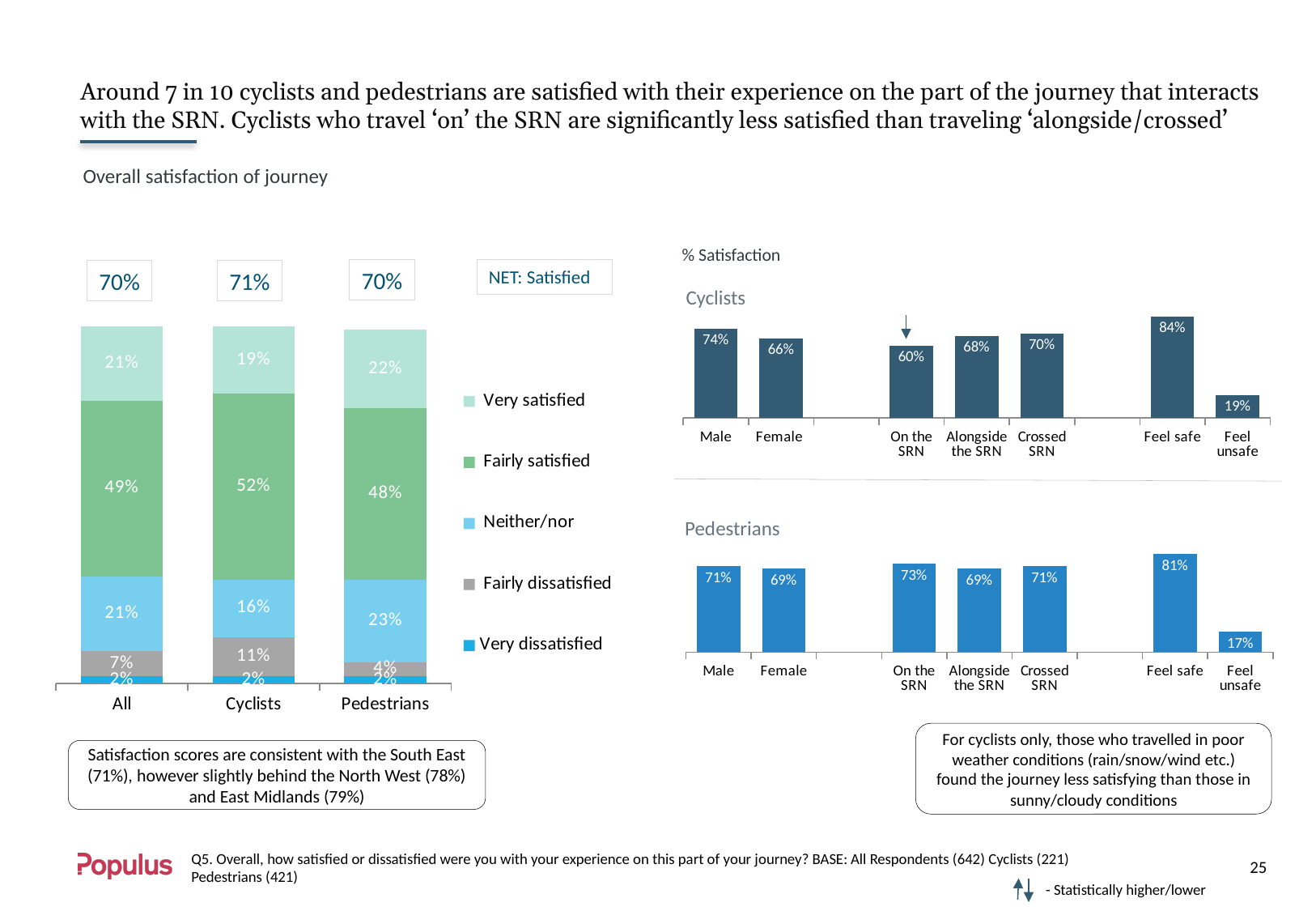

# Around 7 in 10 cyclists and pedestrians are satisfied with their experience on the part of the journey that interacts with the SRN. Cyclists who travel ‘on’ the SRN are significantly less satisfied than traveling ‘alongside/crossed’
Overall satisfaction of journey

### Chart

| Category | Very dissatisfied |  Fairly dissatisfied |  Neither/nor |  Fairly satisfied |  Very satisfied |
|---|---|---|---|---|---|
| All | 0.02 | 0.07 | 0.21 | 0.49 | 0.21 |
| Cyclists | 0.02 | 0.11 | 0.16 | 0.52 | 0.19 |
| Pedestrians | 0.02 | 0.04 | 0.23 | 0.48 | 0.22 |
% Satisfaction
NET: Satisfied
70%
70%
71%
Cyclists

### Chart

| Category | Column2 |
|---|---|
| Male | 0.74 |
| Female  | 0.66 |
|  | None |
| On the SRN | 0.6 |
| Alongside the SRN | 0.68 |
| Crossed SRN | 0.7 |
|  | None |
| Feel safe | 0.84 |
| Feel unsafe | 0.19 |
Pedestrians

### Chart

| Category | Column2 |
|---|---|
| Male | 0.71 |
| Female | 0.69 |
|  | None |
| On the SRN | 0.73 |
| Alongside the SRN | 0.69 |
| Crossed SRN | 0.71 |
|  | None |
| Feel safe | 0.81 |
| Feel unsafe | 0.17 |
For cyclists only, those who travelled in poor weather conditions (rain/snow/wind etc.) found the journey less satisfying than those in sunny/cloudy conditions
Satisfaction scores are consistent with the South East (71%), however slightly behind the North West (78%) and East Midlands (79%)
Q5. Overall, how satisfied or dissatisfied were you with your experience on this part of your journey? BASE: All Respondents (642) Cyclists (221) Pedestrians (421)
 25
- Statistically higher/lower